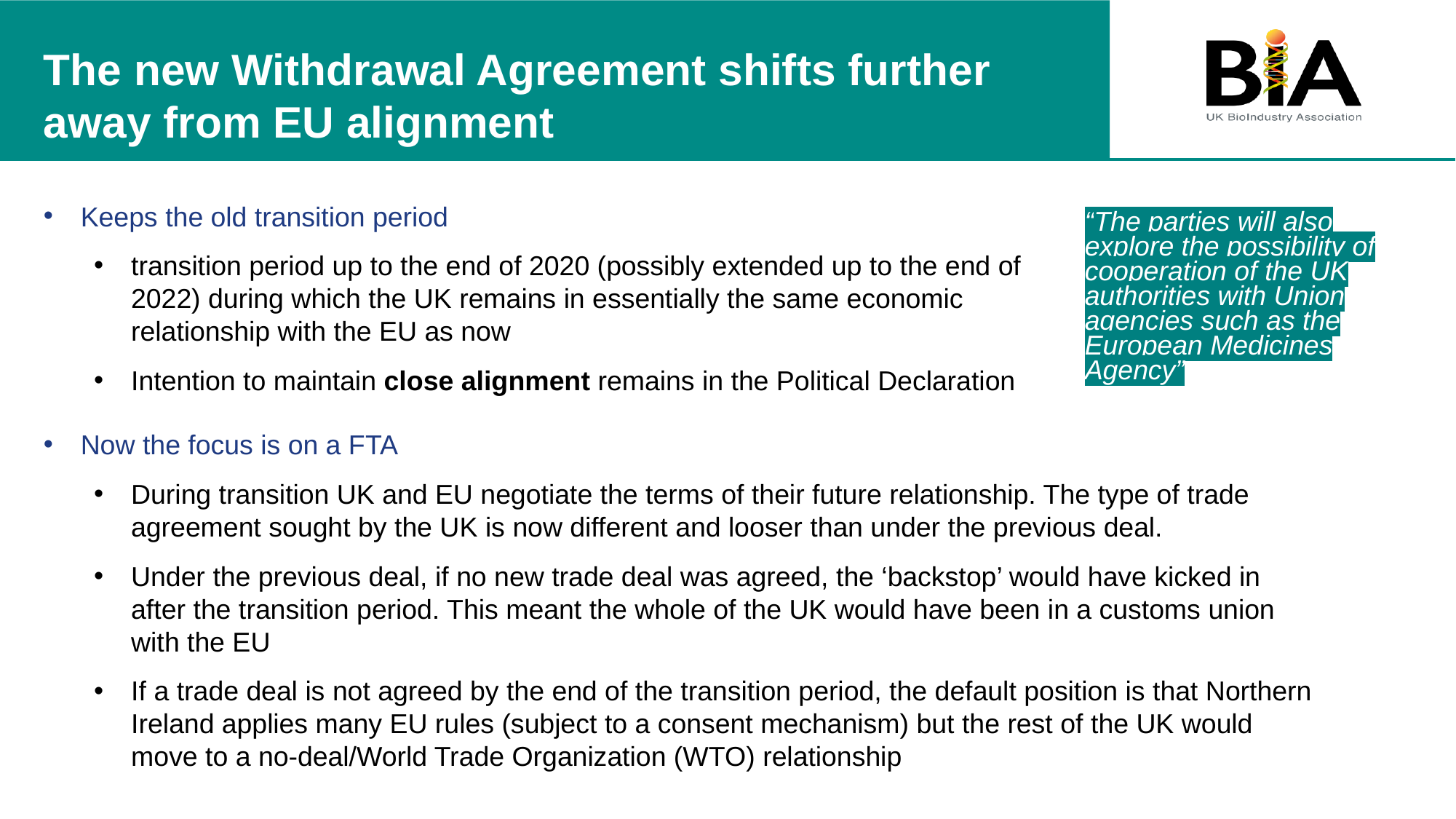

# The new Withdrawal Agreement shifts further away from EU alignment
Keeps the old transition period
transition period up to the end of 2020 (possibly extended up to the end of 2022) during which the UK remains in essentially the same economic relationship with the EU as now
Intention to maintain close alignment remains in the Political Declaration
“The parties will also explore the possibility of cooperation of the UK authorities with Union agencies such as the European Medicines Agency”
Now the focus is on a FTA
During transition UK and EU negotiate the terms of their future relationship. The type of trade agreement sought by the UK is now different and looser than under the previous deal.
Under the previous deal, if no new trade deal was agreed, the ‘backstop’ would have kicked in after the transition period. This meant the whole of the UK would have been in a customs union with the EU
If a trade deal is not agreed by the end of the transition period, the default position is that Northern Ireland applies many EU rules (subject to a consent mechanism) but the rest of the UK would move to a no-deal/World Trade Organization (WTO) relationship